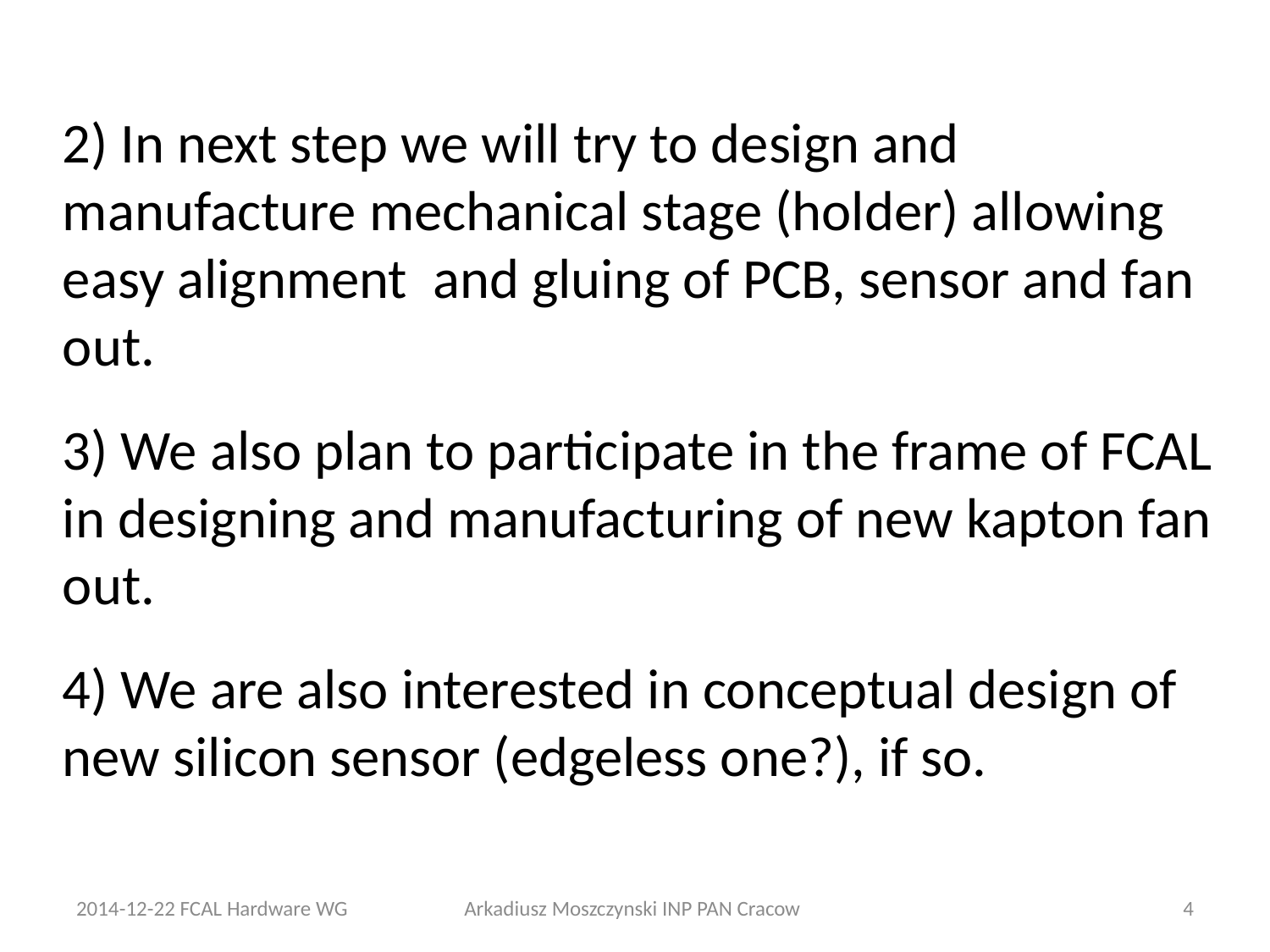

2) In next step we will try to design and manufacture mechanical stage (holder) allowing  easy alignment  and gluing of PCB, sensor and fan out.
3) We also plan to participate in the frame of FCAL in designing and manufacturing of new kapton fan out.
4) We are also interested in conceptual design of new silicon sensor (edgeless one?), if so.

2014-12-22 FCAL Hardware WG
Arkadiusz Moszczynski INP PAN Cracow
4